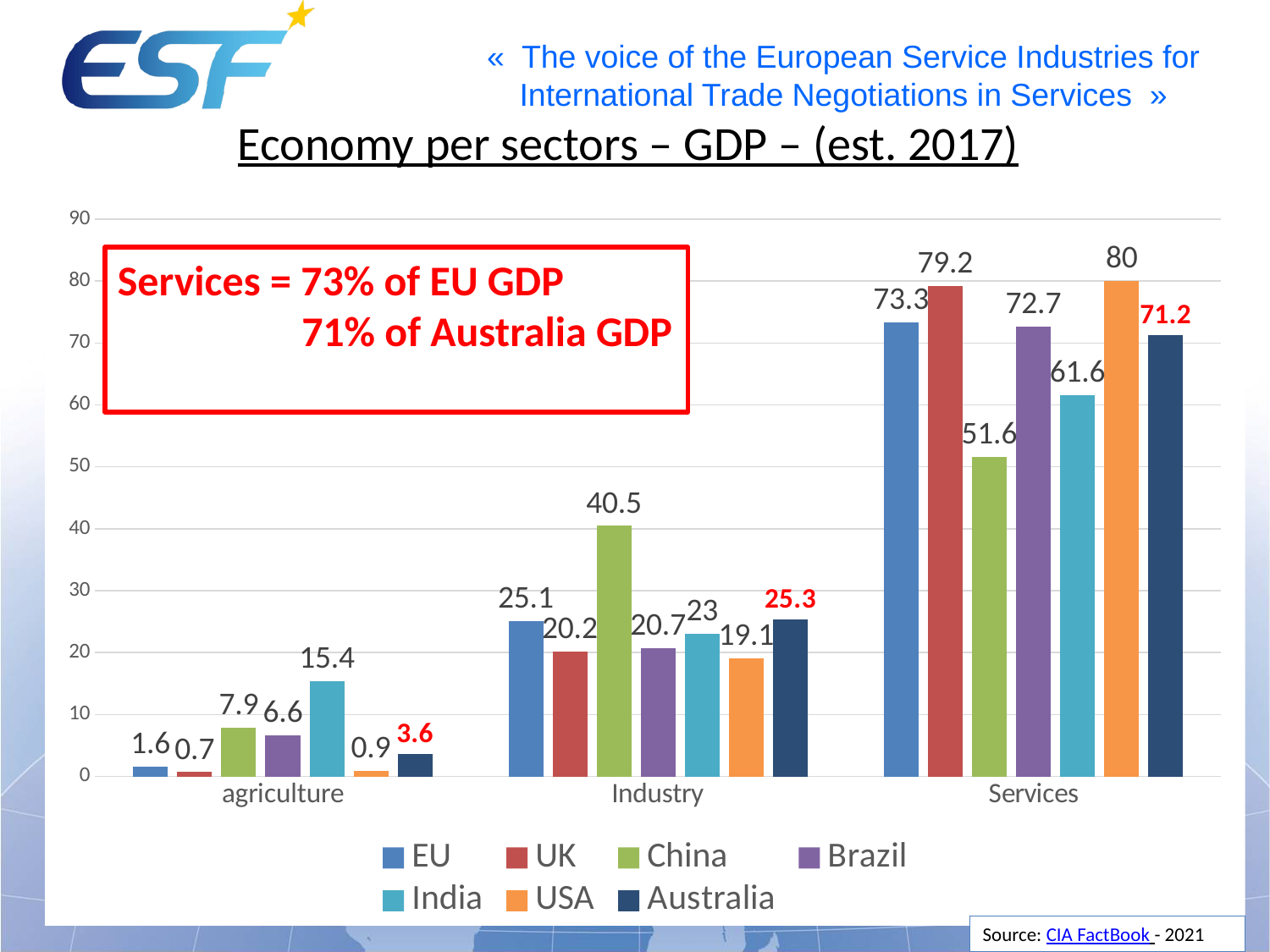

# Economy per sectors – GDP – (est. 2017)

### Chart

| Category | EU | UK | China  | Brazil | India | USA | Australia |
|---|---|---|---|---|---|---|---|
| agriculture | 1.6 | 0.7 | 7.9 | 6.6 | 15.4 | 0.9 | 3.6 |
| Industry | 25.1 | 20.2 | 40.5 | 20.7 | 23.0 | 19.1 | 25.3 |
| Services | 73.3 | 79.2 | 51.6 | 72.7 | 61.6 | 80.0 | 71.2 |
Services = 73% of EU GDP
	      71% of Australia GDP
Source: CIA FactBook - 2021